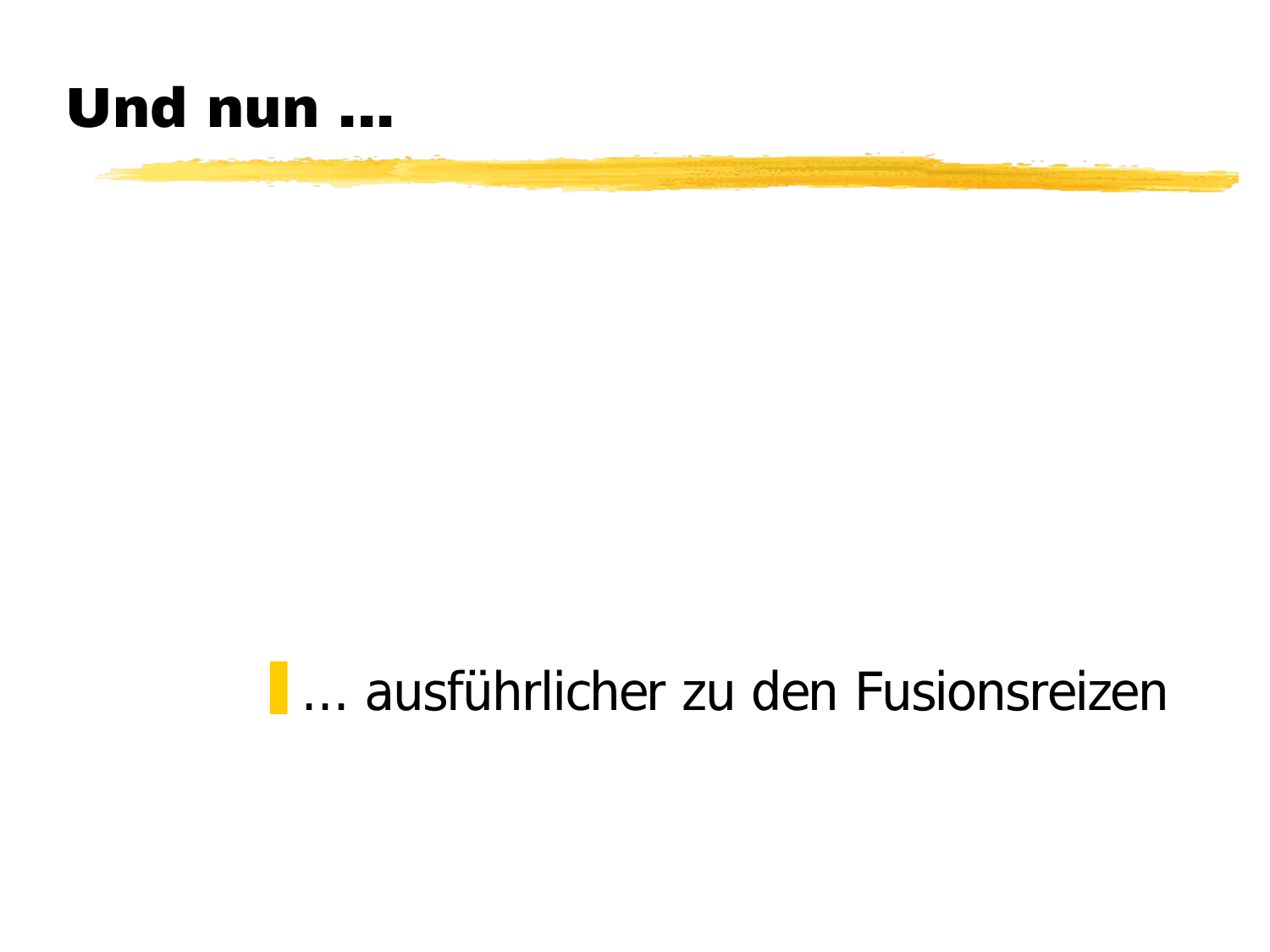

# Und nun ...
... ausführlicher zu den Fusionsreizen